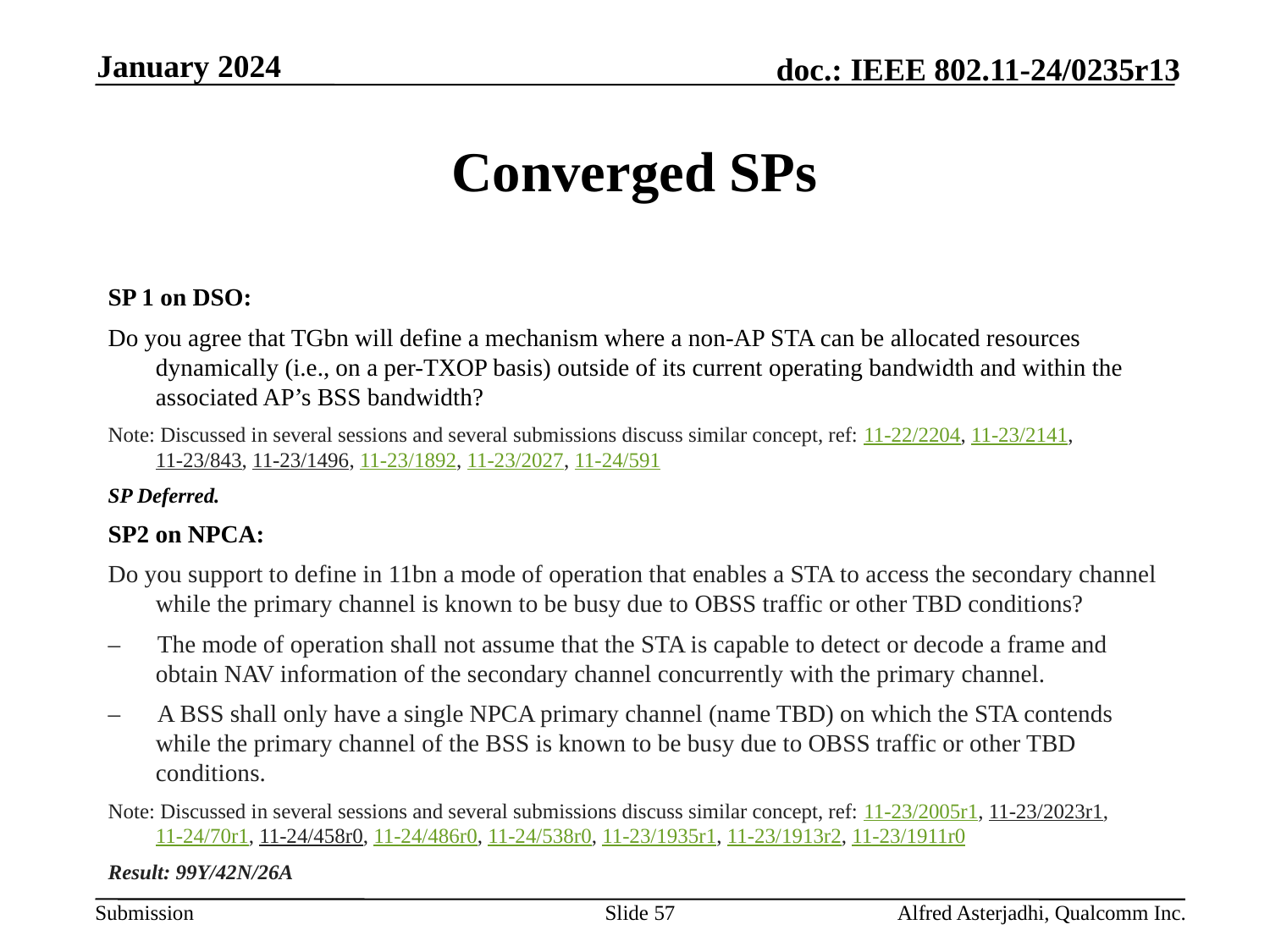

January 2024
# Converged SPs
SP 1 on DSO:
Do you agree that TGbn will define a mechanism where a non-AP STA can be allocated resources dynamically (i.e., on a per-TXOP basis) outside of its current operating bandwidth and within the associated AP’s BSS bandwidth?
Note: Discussed in several sessions and several submissions discuss similar concept, ref: 11-22/2204, 11-23/2141, 11-23/843, 11-23/1496, 11-23/1892, 11-23/2027, 11-24/591
SP Deferred.
SP2 on NPCA:
Do you support to define in 11bn a mode of operation that enables a STA to access the secondary channel while the primary channel is known to be busy due to OBSS traffic or other TBD conditions?
–      The mode of operation shall not assume that the STA is capable to detect or decode a frame and obtain NAV information of the secondary channel concurrently with the primary channel.
–      A BSS shall only have a single NPCA primary channel (name TBD) on which the STA contends while the primary channel of the BSS is known to be busy due to OBSS traffic or other TBD conditions.
Note: Discussed in several sessions and several submissions discuss similar concept, ref: 11-23/2005r1, 11-23/2023r1, 11-24/70r1, 11-24/458r0, 11-24/486r0, 11-24/538r0, 11-23/1935r1, 11-23/1913r2, 11-23/1911r0
Result: 99Y/42N/26A

Slide 57
Alfred Asterjadhi, Qualcomm Inc.